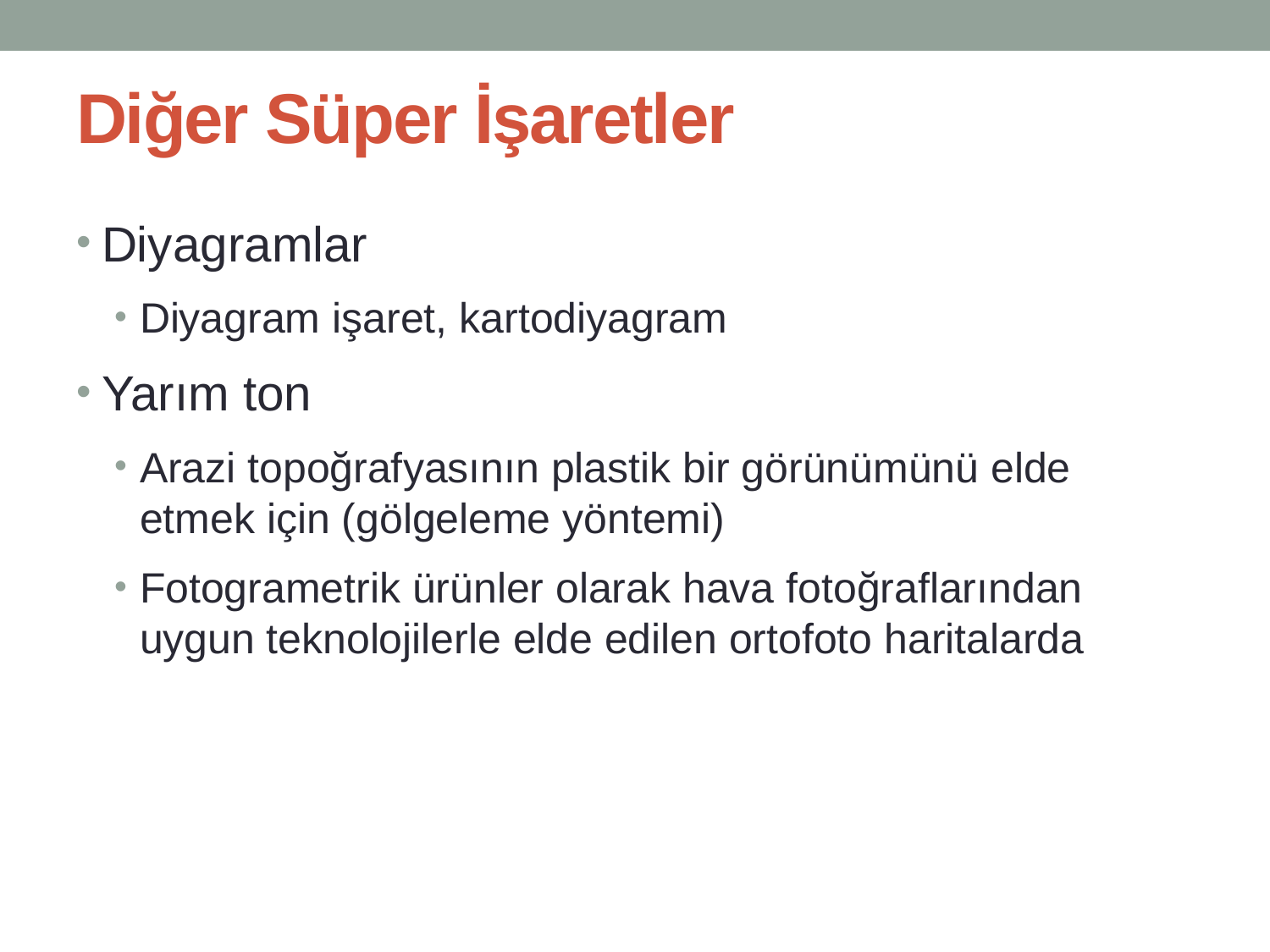

# Diğer Süper İşaretler
Diyagramlar
Diyagram işaret, kartodiyagram
Yarım ton
Arazi topoğrafyasının plastik bir görünümünü elde etmek için (gölgeleme yöntemi)
Fotogrametrik ürünler olarak hava fotoğraflarından uygun teknolojilerle elde edilen ortofoto haritalarda